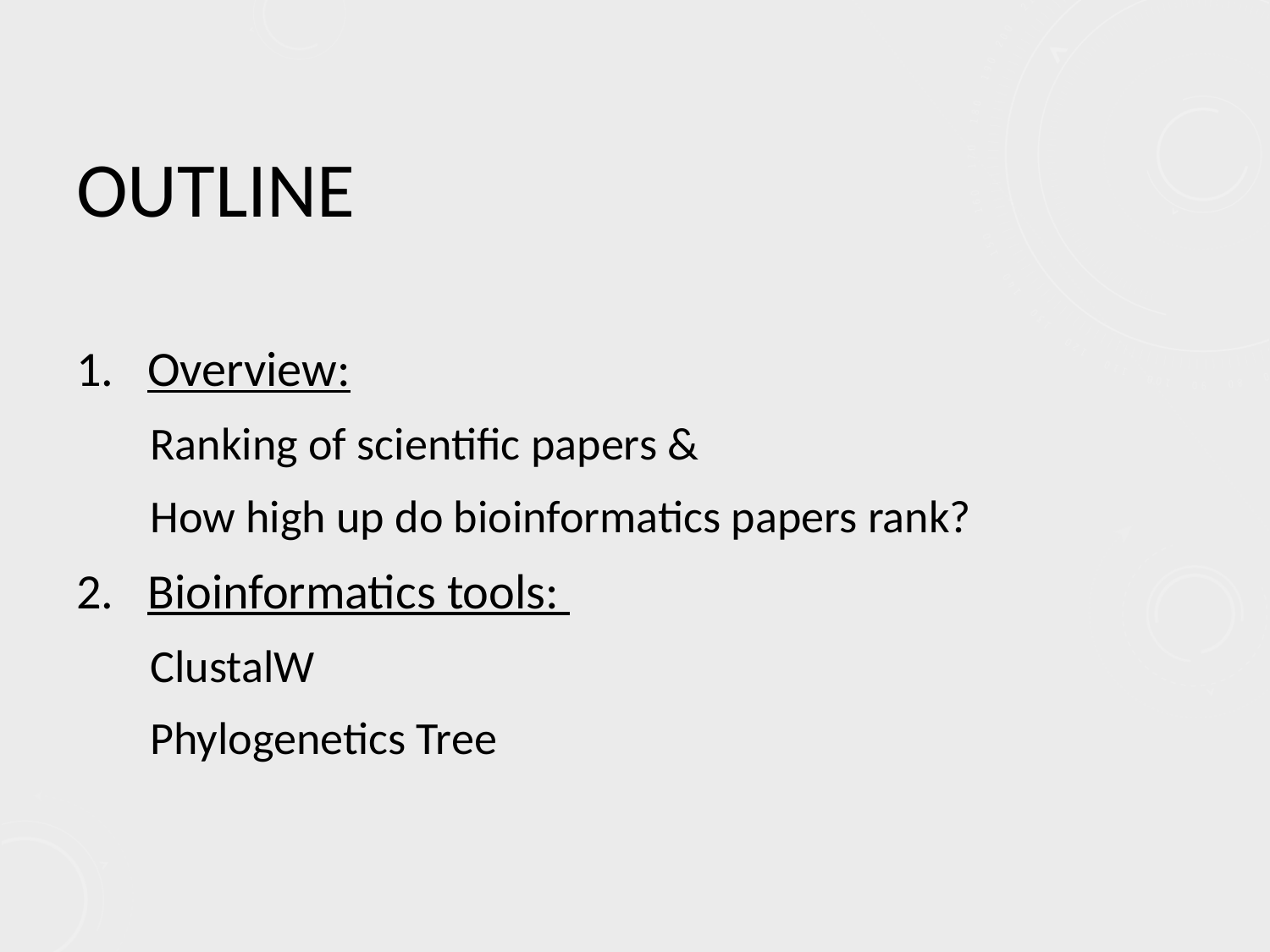

# Outline
Overview:
 Ranking of scientific papers &
 How high up do bioinformatics papers rank?
Bioinformatics tools:
 ClustalW
 Phylogenetics Tree